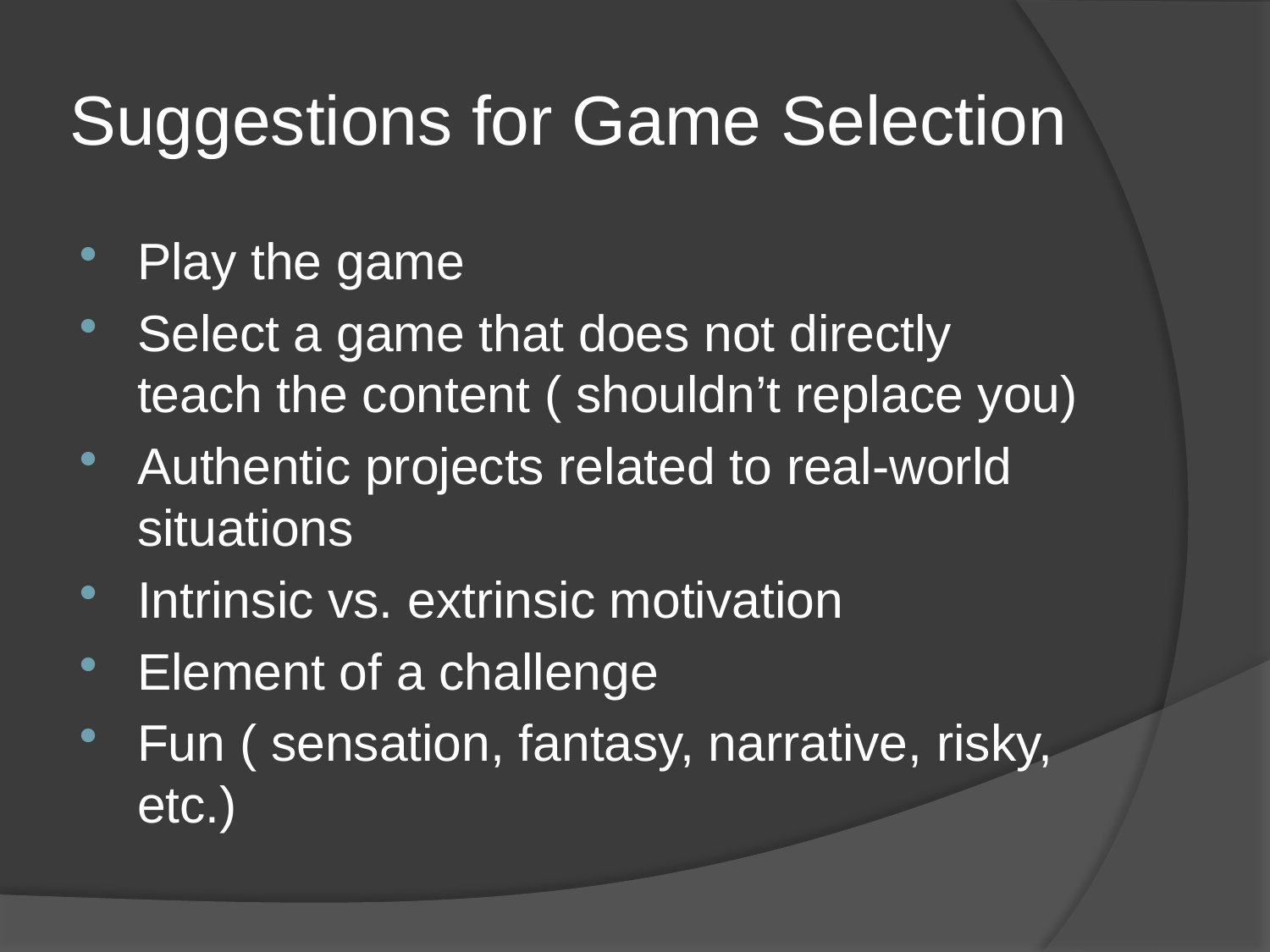

# Suggestions for Game Selection
Play the game
Select a game that does not directly teach the content ( shouldn’t replace you)
Authentic projects related to real-world situations
Intrinsic vs. extrinsic motivation
Element of a challenge
Fun ( sensation, fantasy, narrative, risky, etc.)